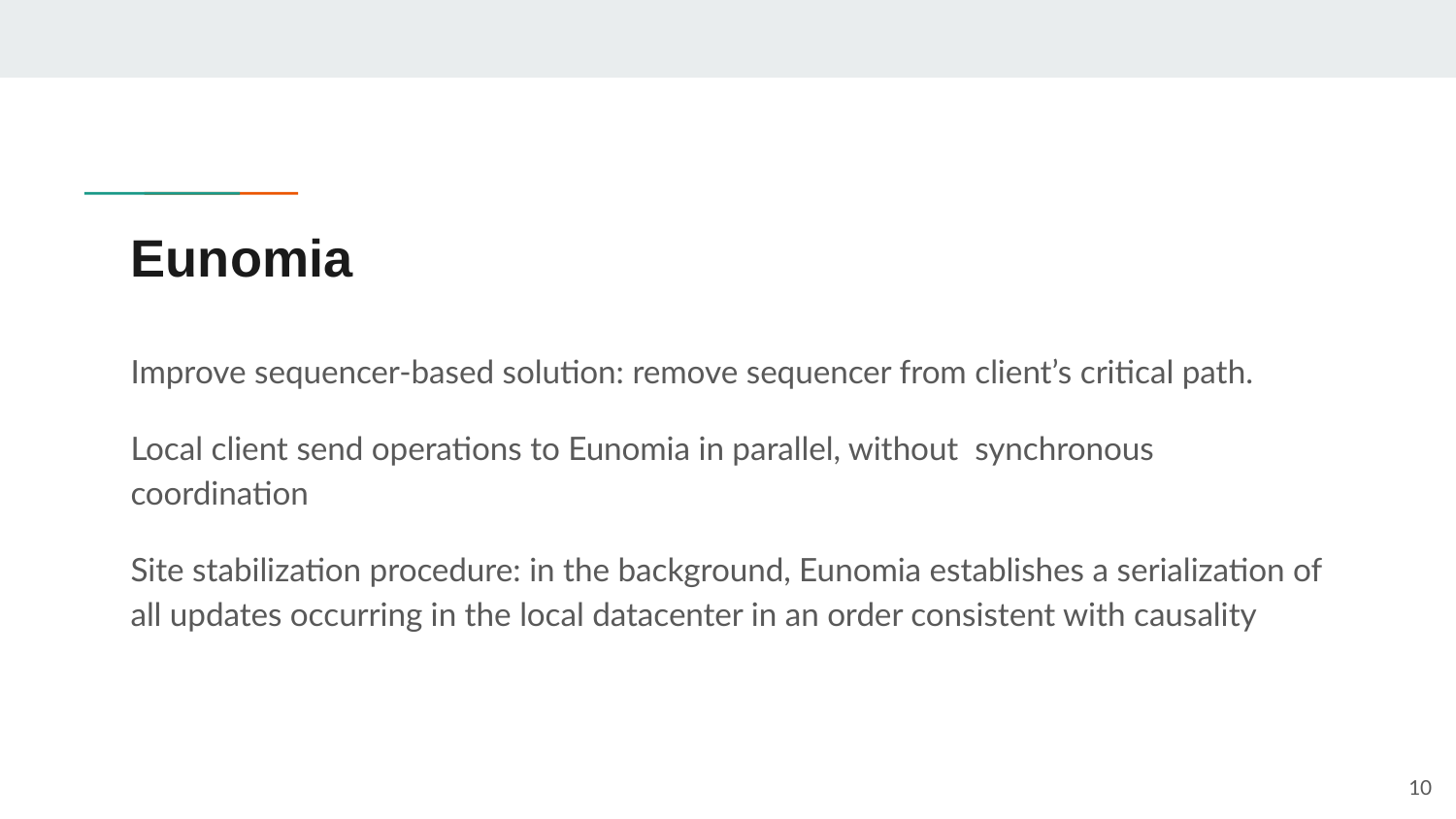

# Eunomia
Improve sequencer-based solution: remove sequencer from client’s critical path.
Local client send operations to Eunomia in parallel, without  synchronous coordination
Site stabilization procedure: in the background, Eunomia establishes a serialization of all updates occurring in the local datacenter in an order consistent with causality
10